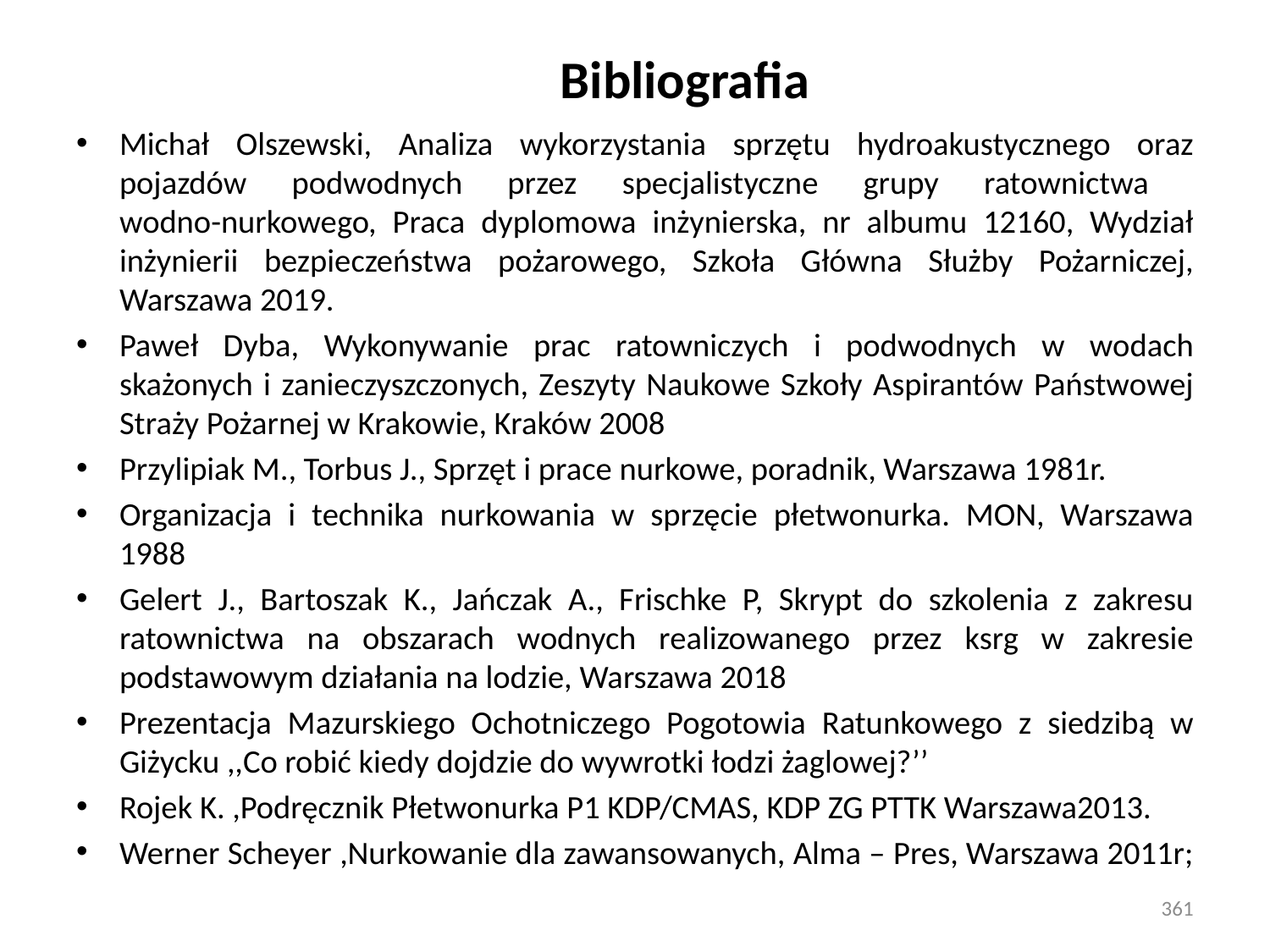

# Bibliografia
Michał Olszewski, Analiza wykorzystania sprzętu hydroakustycznego oraz pojazdów podwodnych przez specjalistyczne grupy ratownictwa
wodno-nurkowego, Praca dyplomowa inżynierska, nr albumu 12160, Wydział inżynierii bezpieczeństwa pożarowego, Szkoła Główna Służby Pożarniczej, Warszawa 2019.
Paweł Dyba, Wykonywanie prac ratowniczych i podwodnych w wodach skażonych i zanieczyszczonych, Zeszyty Naukowe Szkoły Aspirantów Państwowej Straży Pożarnej w Krakowie, Kraków 2008
Przylipiak M., Torbus J., Sprzęt i prace nurkowe, poradnik, Warszawa 1981r.
Organizacja i technika nurkowania w sprzęcie płetwonurka. MON, Warszawa 1988
Gelert J., Bartoszak K., Jańczak A., Frischke P, Skrypt do szkolenia z zakresu ratownictwa na obszarach wodnych realizowanego przez ksrg w zakresie podstawowym działania na lodzie, Warszawa 2018
Prezentacja Mazurskiego Ochotniczego Pogotowia Ratunkowego z siedzibą w Giżycku ,,Co robić kiedy dojdzie do wywrotki łodzi żaglowej?’’
Rojek K. ,Podręcznik Płetwonurka P1 KDP/CMAS, KDP ZG PTTK Warszawa2013.
Werner Scheyer ,Nurkowanie dla zawansowanych, Alma – Pres, Warszawa 2011r;

361